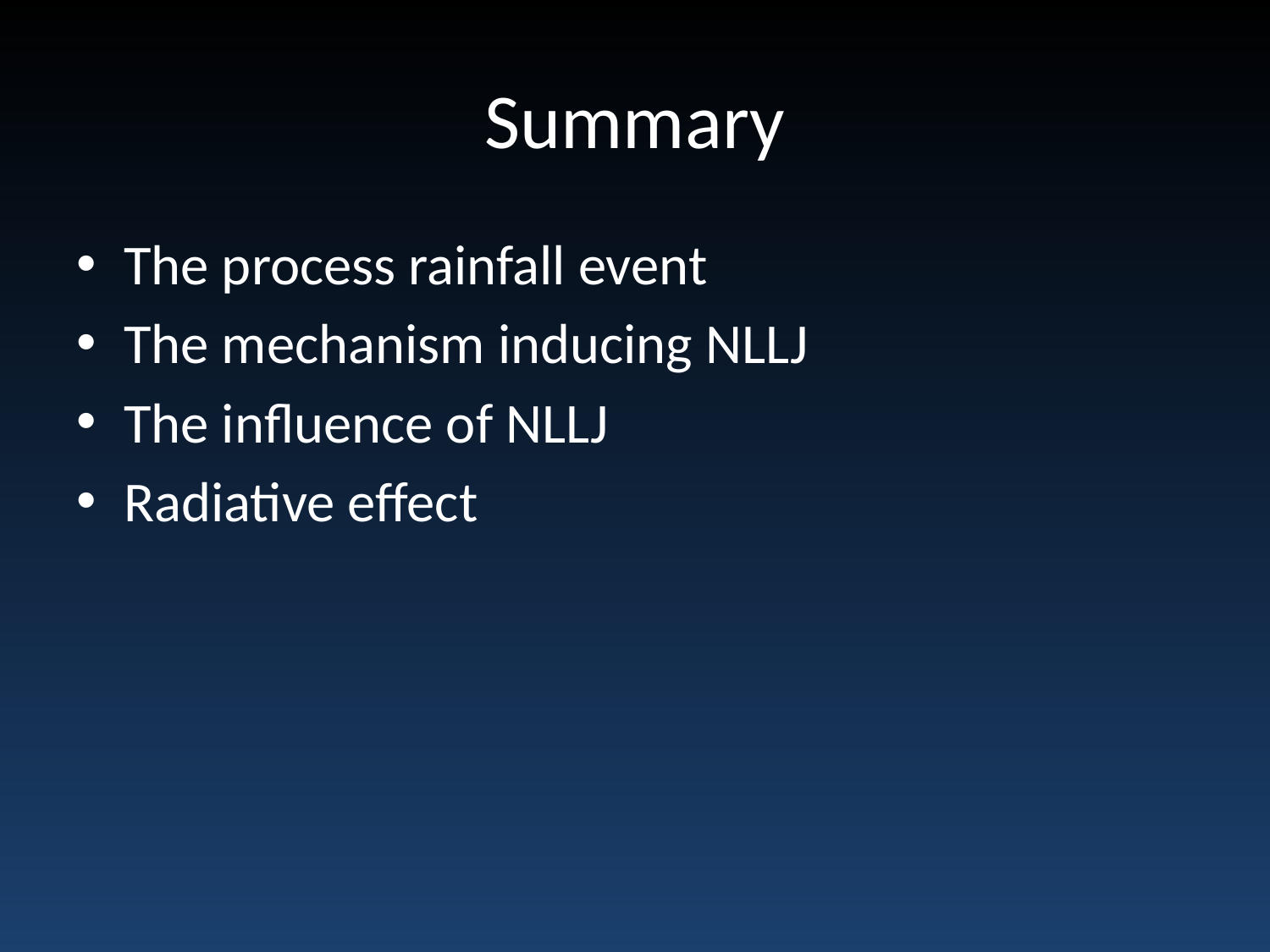

# Summary
The process rainfall event
The mechanism inducing NLLJ
The influence of NLLJ
Radiative effect